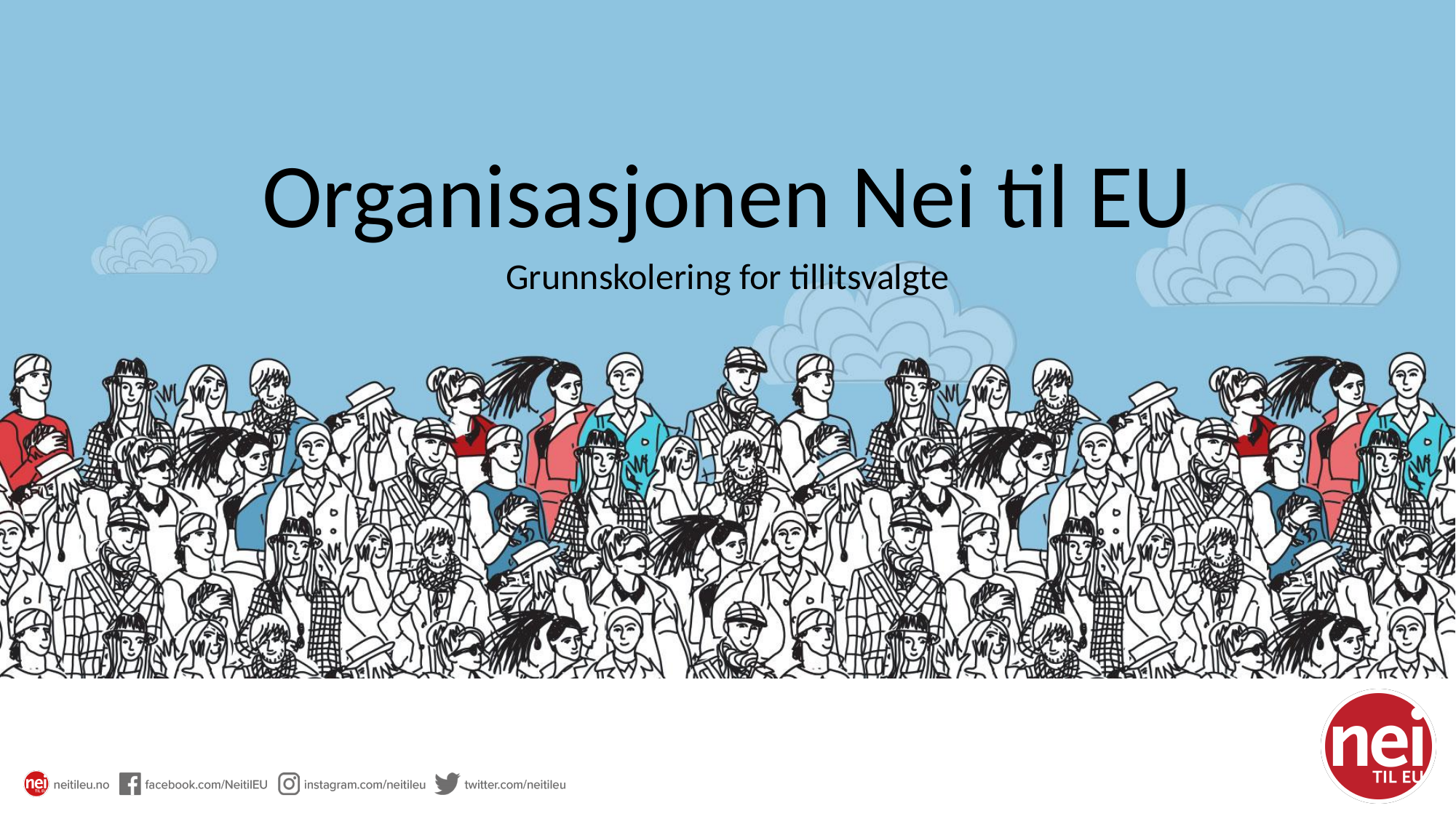

# Organisasjonen Nei til EU
Grunnskolering for tillitsvalgte